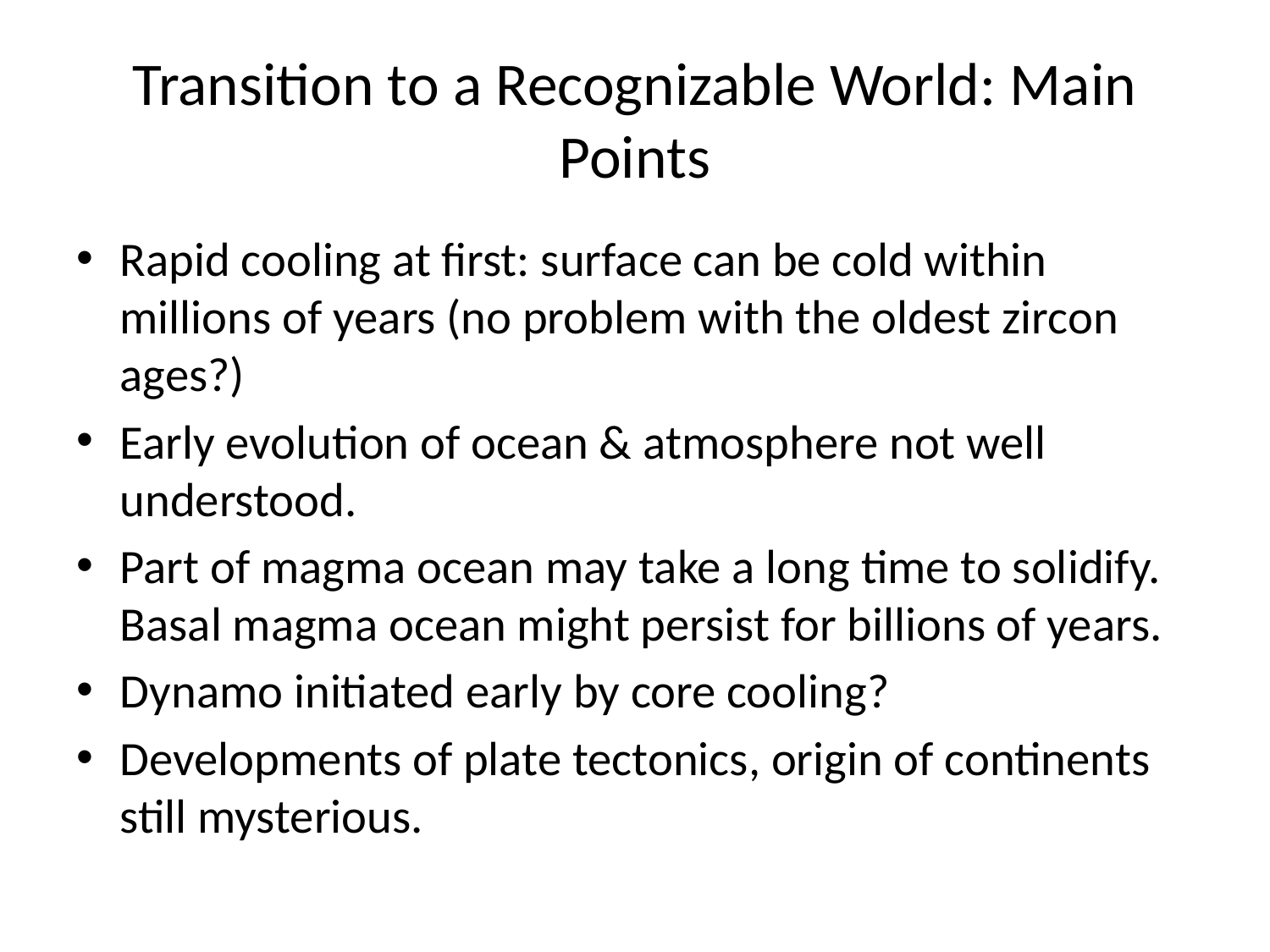

# Transition to a Recognizable World: Main Points
Rapid cooling at first: surface can be cold within millions of years (no problem with the oldest zircon ages?)
Early evolution of ocean & atmosphere not well understood.
Part of magma ocean may take a long time to solidify. Basal magma ocean might persist for billions of years.
Dynamo initiated early by core cooling?
Developments of plate tectonics, origin of continents still mysterious.